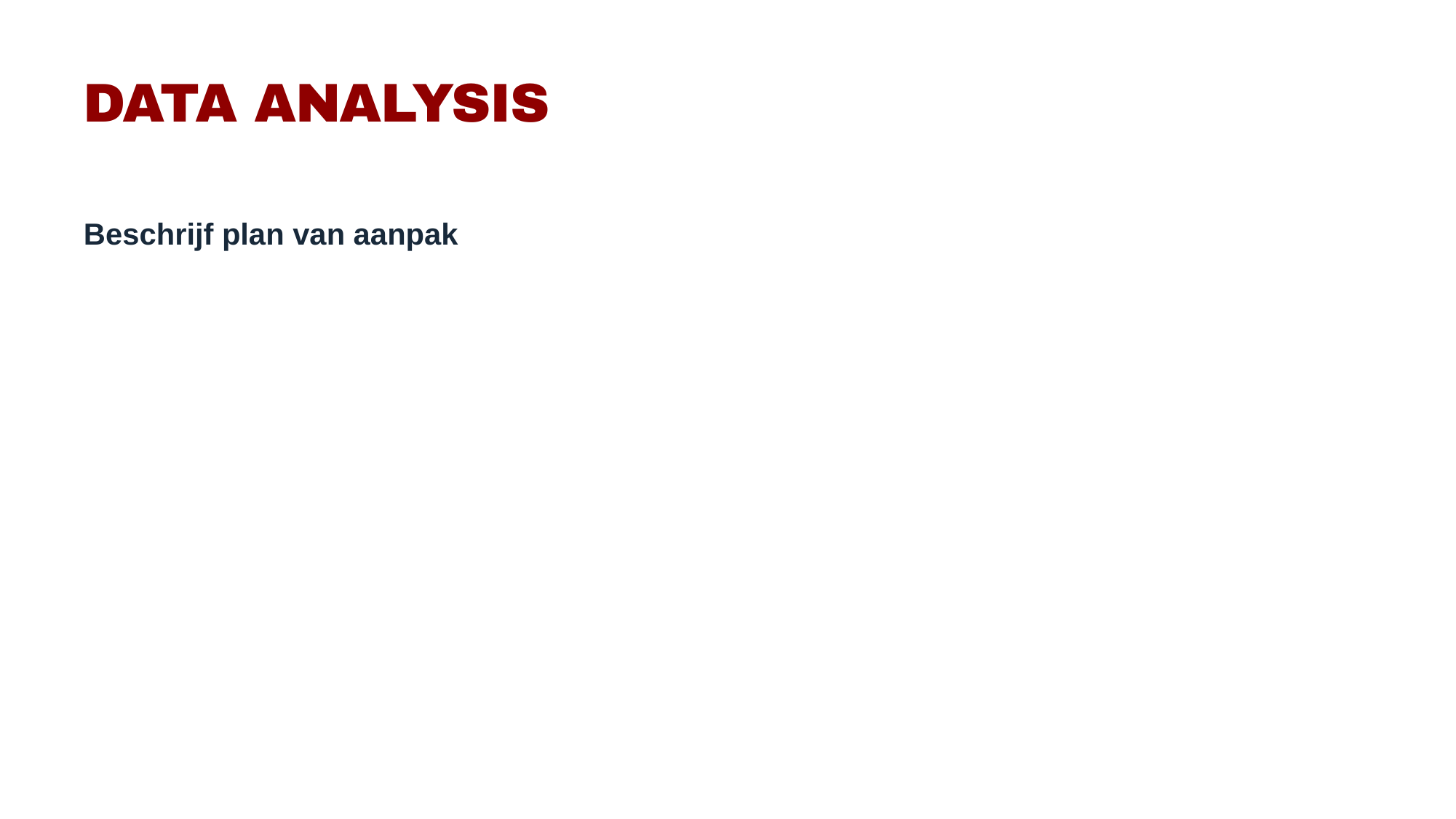

# Data analysis
Beschrijf plan van aanpak
30